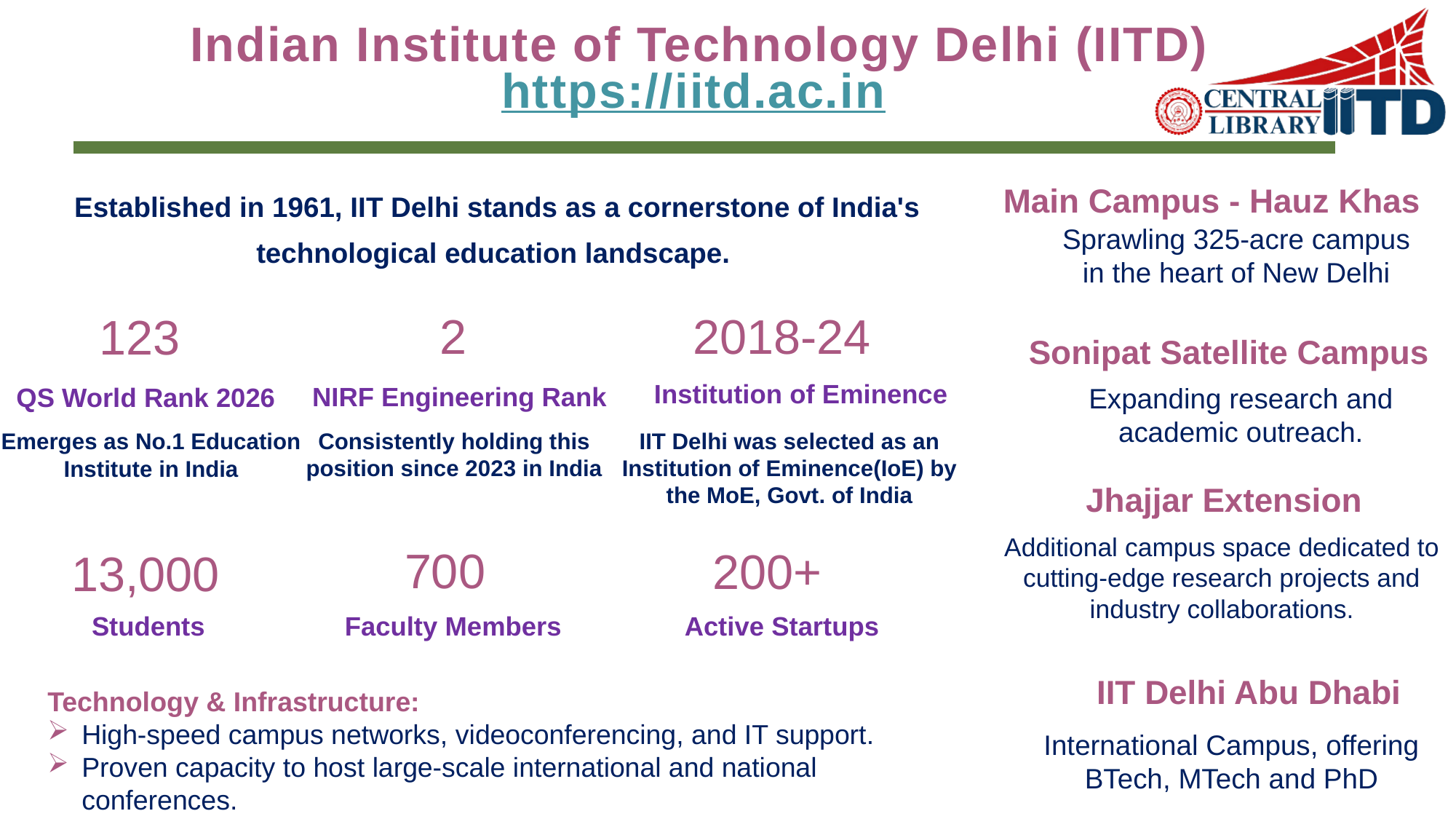

# Indian Institute of Technology Delhi (IITD) https://iitd.ac.in
Established in 1961, IIT Delhi stands as a cornerstone of India's technological education landscape.
Main Campus - Hauz Khas
Sprawling 325-acre campus in the heart of New Delhi
2
2018-24
123
Sonipat Satellite Campus
Institution of Eminence
NIRF Engineering Rank
QS World Rank 2026
Expanding research and academic outreach.
Consistently holding this position since 2023 in India
IIT Delhi was selected as an Institution of Eminence(IoE) by the MoE, Govt. of India
Emerges as No.1 Education Institute in India
Jhajjar Extension
13,000
700
200+
Additional campus space dedicated to cutting-edge research projects and industry collaborations.
Students
Faculty Members
Active Startups
IIT Delhi Abu Dhabi
Technology & Infrastructure:
High-speed campus networks, videoconferencing, and IT support.
Proven capacity to host large-scale international and national conferences.
International Campus, offering BTech, MTech and PhD